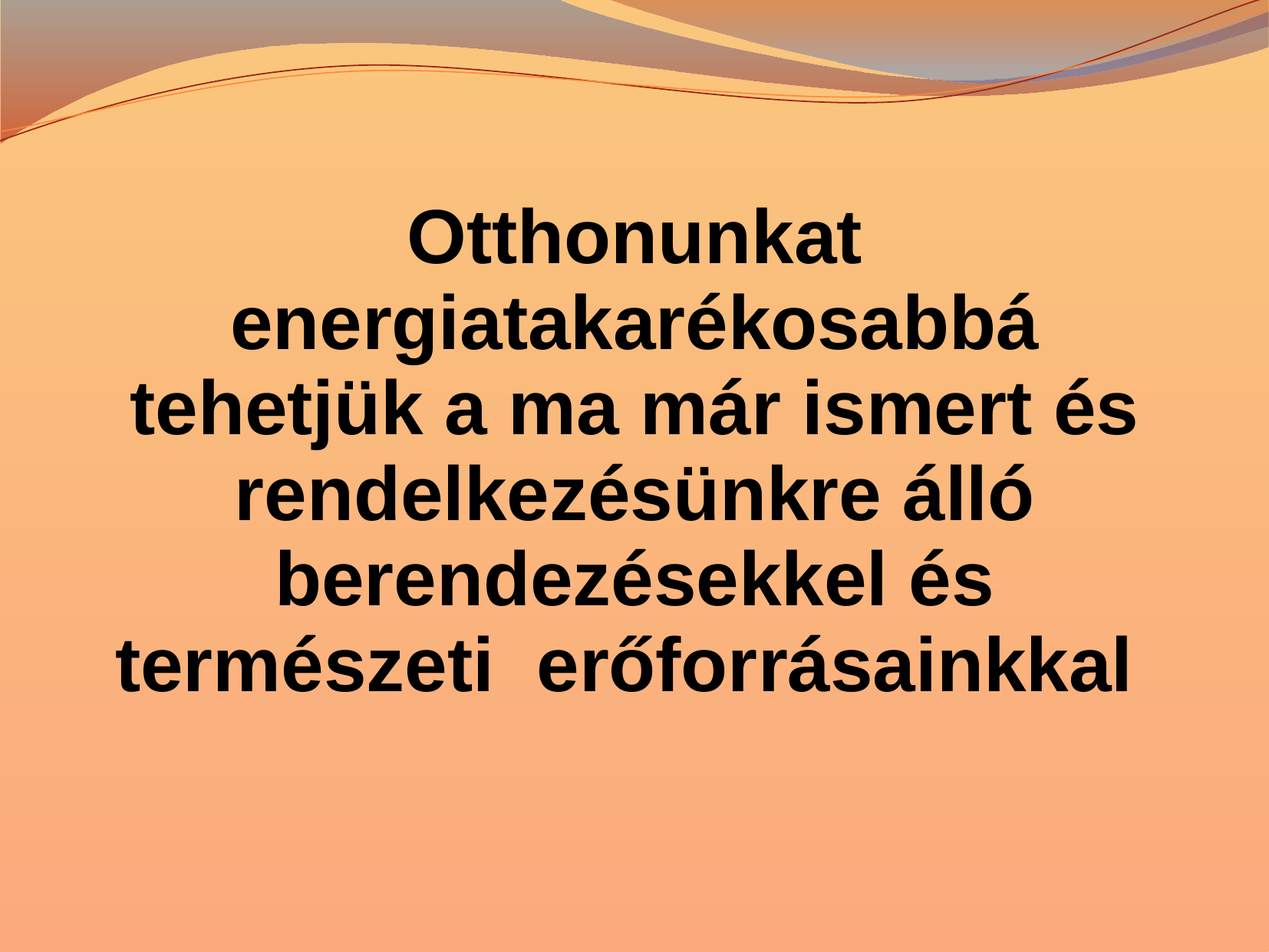

Otthonunkat energiatakarékosabbá tehetjük a ma már ismert és rendelkezésünkre álló berendezésekkel és természeti  erőforrásainkkal